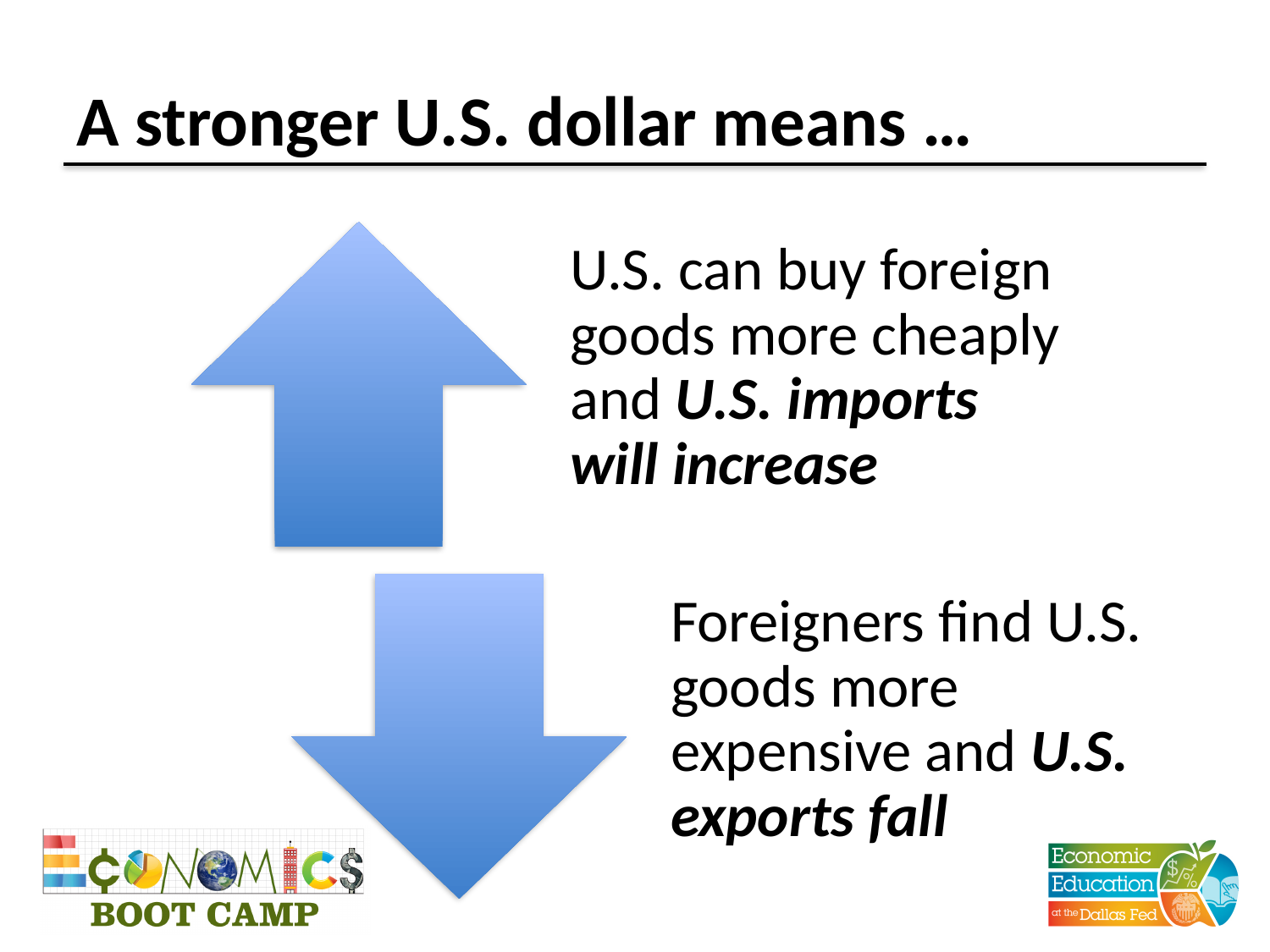

# A stronger U.S. dollar means …
U.S. can buy foreign goods more cheaply and U.S. imports will increase
Foreigners find U.S. goods more expensive and U.S. exports fall